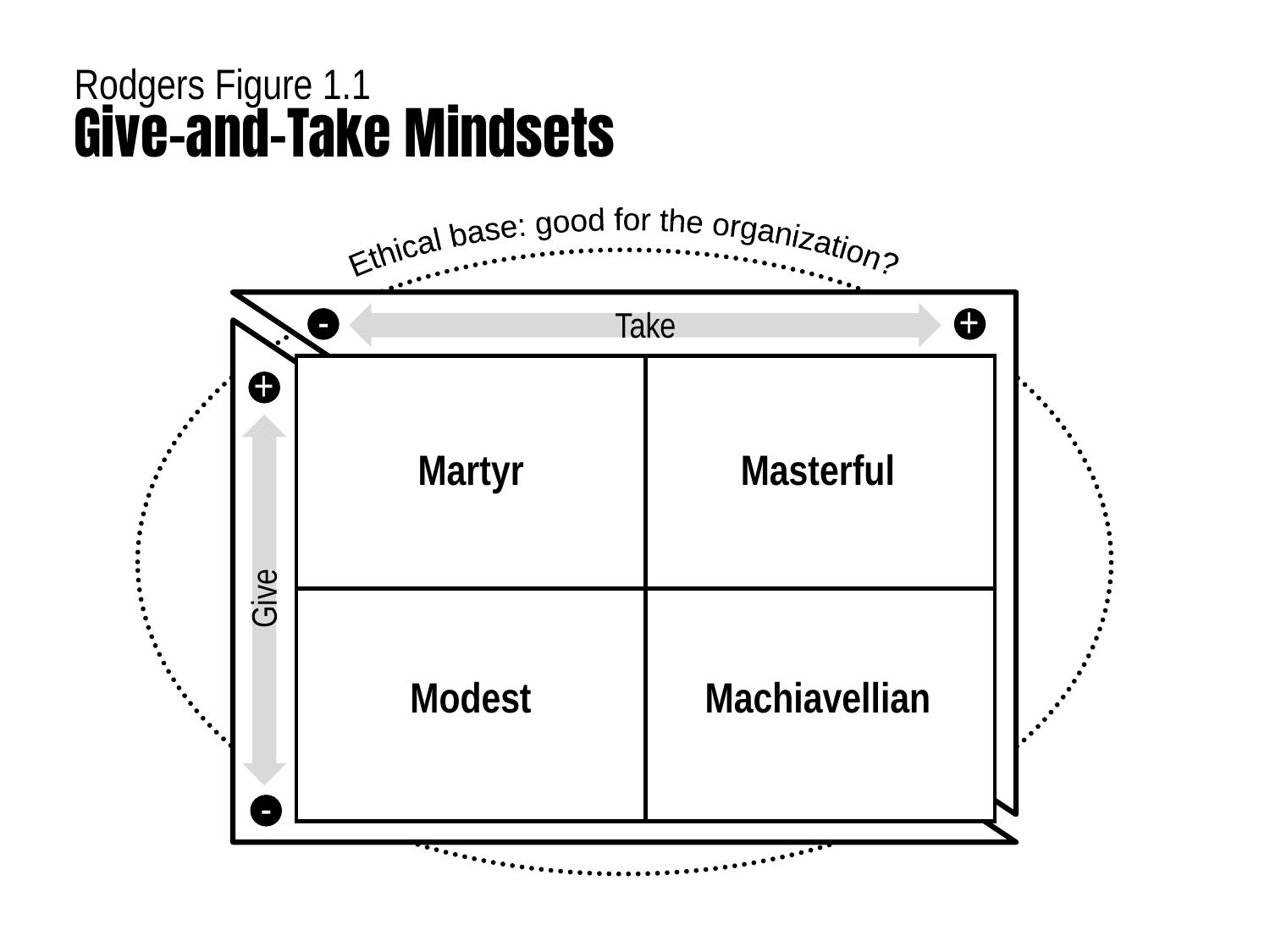

# Rodgers Figure 1.1 Give-and-Take Mindsets
Ethical base: good for the organization?

-
+

Take

+

Martyr
Masterful

Give

Modest
Machiavellian
-